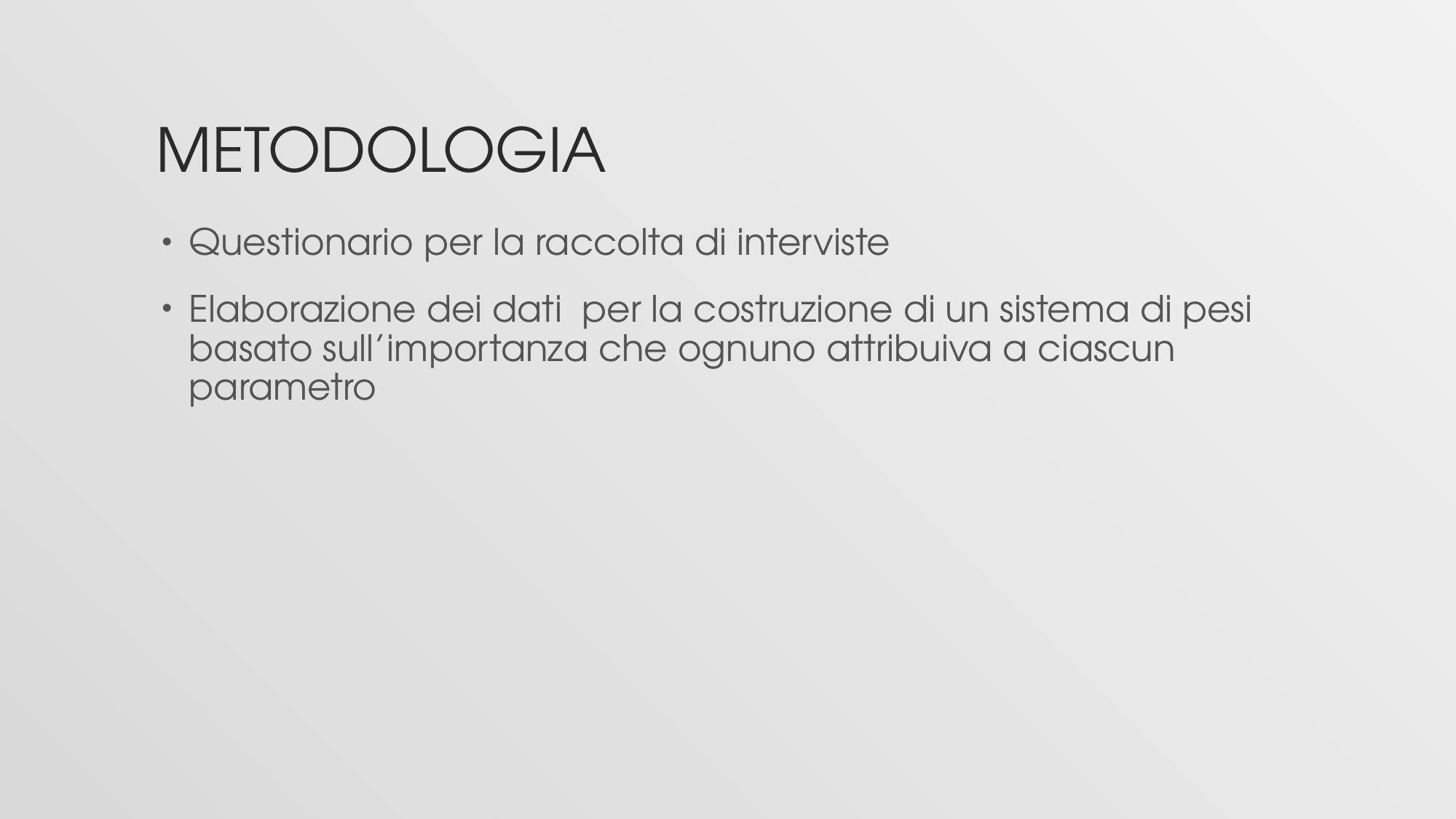

# metodologia
Questionario per la raccolta di interviste
Elaborazione dei dati  per la costruzione di un sistema di pesi basato sull’importanza che ognuno attribuiva a ciascun parametro